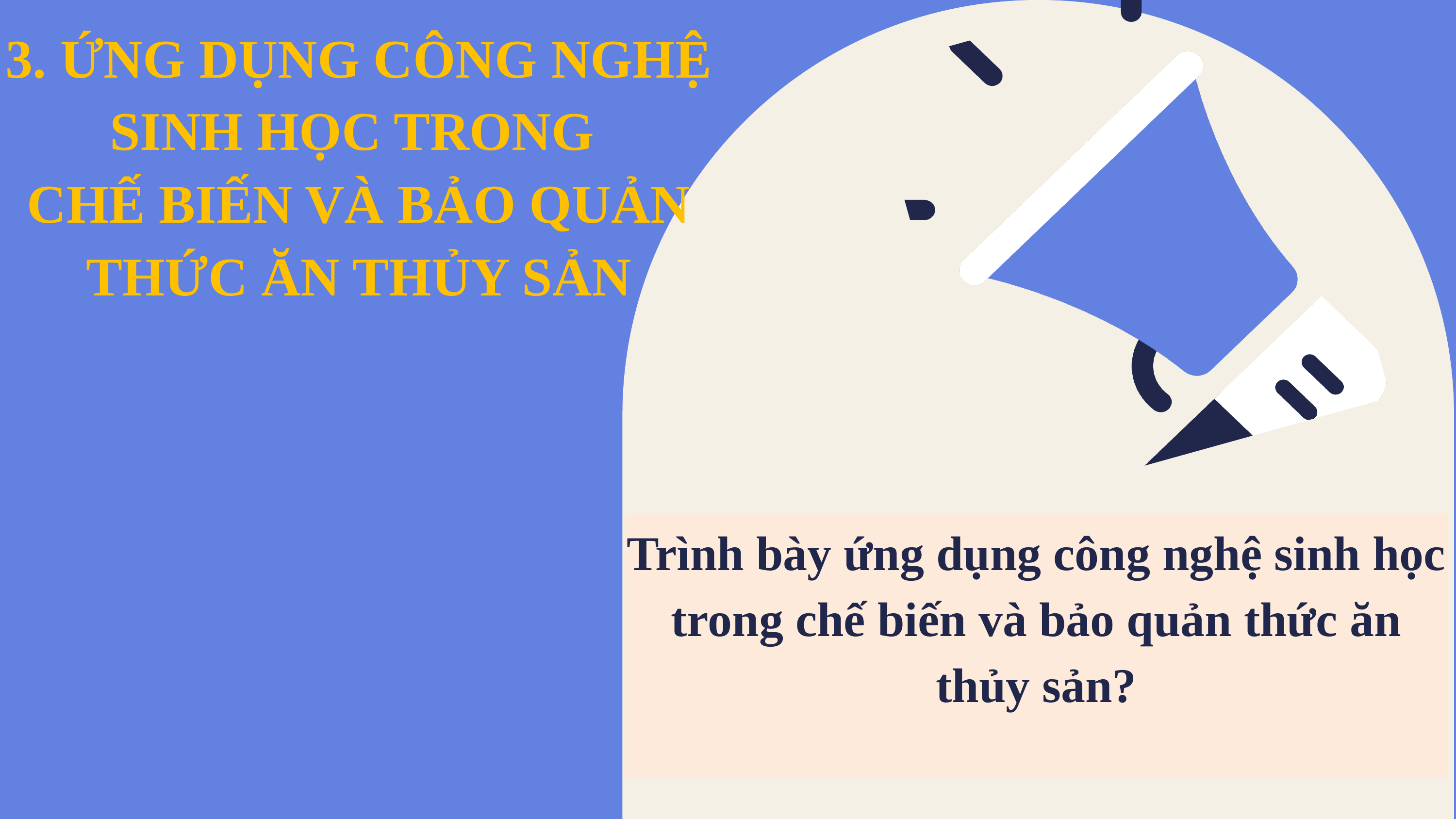

3. ỨNG DỤNG CÔNG NGHỆ SINH HỌC TRONG
CHẾ BIẾN VÀ BẢO QUẢN THỨC ĂN THỦY SẢN

Trình bày ứng dụng công nghệ sinh học trong chế biến và bảo quản thức ăn thủy sản?